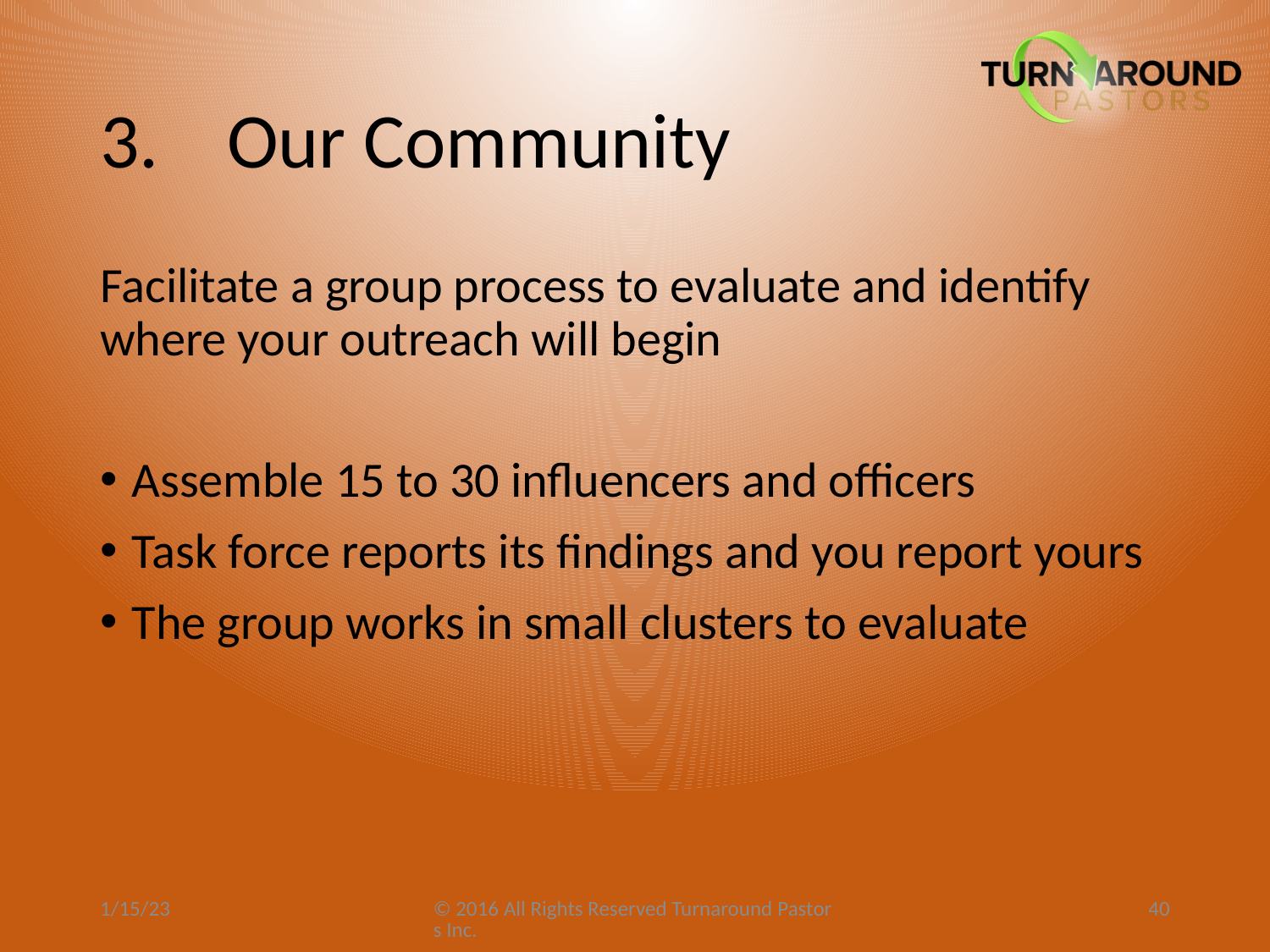

# 3.	Our Community
Facilitate a group process to evaluate and identify where your outreach will begin

Assemble 15 to 30 influencers and officers
Task force reports its findings and you report yours
The group works in small clusters to evaluate

1/15/23
© 2016 All Rights Reserved Turnaround Pastors Inc.
40